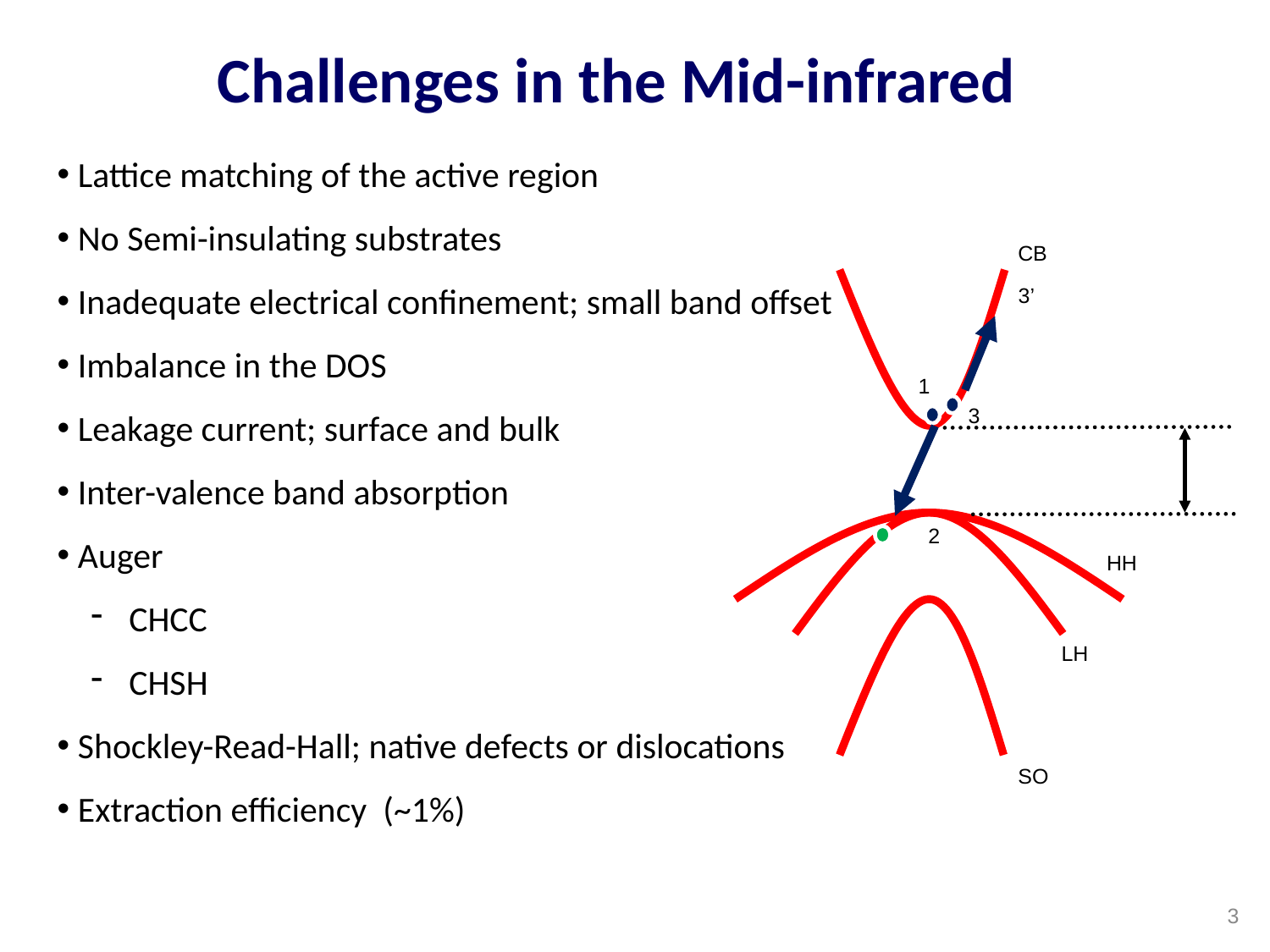

# Challenges in the Mid-infrared
 Lattice matching of the active region
 No Semi-insulating substrates
 Inadequate electrical confinement; small band offset
 Imbalance in the DOS
 Leakage current; surface and bulk
 Inter-valence band absorption
 Auger
 CHCC
 CHSH
 Shockley-Read-Hall; native defects or dislocations
 Extraction efficiency  (~1%)
CB

3’

1

3

Eg

2

Δ0
HH

LH
SO
3